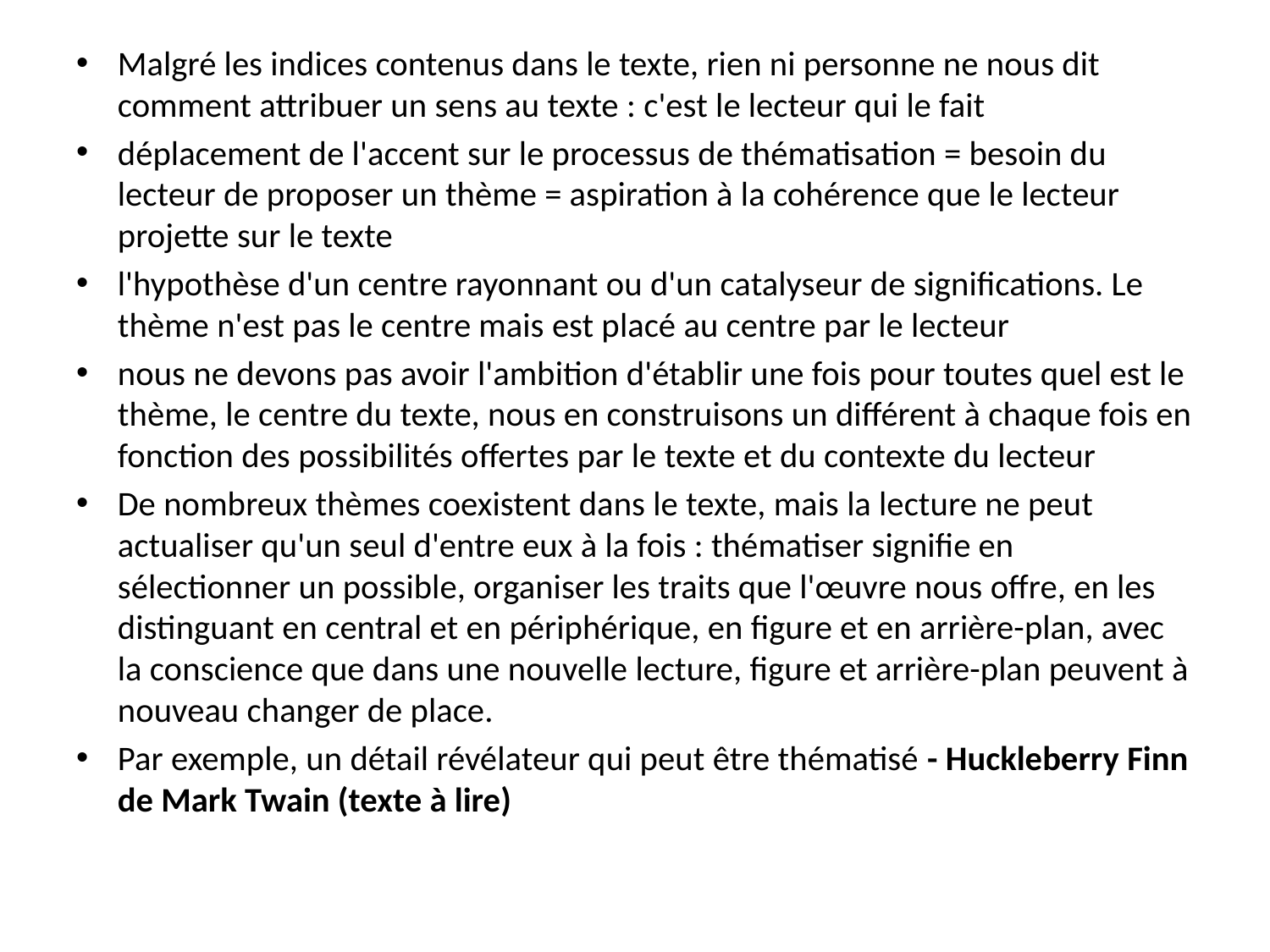

Malgré les indices contenus dans le texte, rien ni personne ne nous dit comment attribuer un sens au texte : c'est le lecteur qui le fait
déplacement de l'accent sur le processus de thématisation = besoin du lecteur de proposer un thème = aspiration à la cohérence que le lecteur projette sur le texte
l'hypothèse d'un centre rayonnant ou d'un catalyseur de significations. Le thème n'est pas le centre mais est placé au centre par le lecteur
nous ne devons pas avoir l'ambition d'établir une fois pour toutes quel est le thème, le centre du texte, nous en construisons un différent à chaque fois en fonction des possibilités offertes par le texte et du contexte du lecteur
De nombreux thèmes coexistent dans le texte, mais la lecture ne peut actualiser qu'un seul d'entre eux à la fois : thématiser signifie en sélectionner un possible, organiser les traits que l'œuvre nous offre, en les distinguant en central et en périphérique, en figure et en arrière-plan, avec la conscience que dans une nouvelle lecture, figure et arrière-plan peuvent à nouveau changer de place.
Par exemple, un détail révélateur qui peut être thématisé - Huckleberry Finn de Mark Twain (texte à lire)